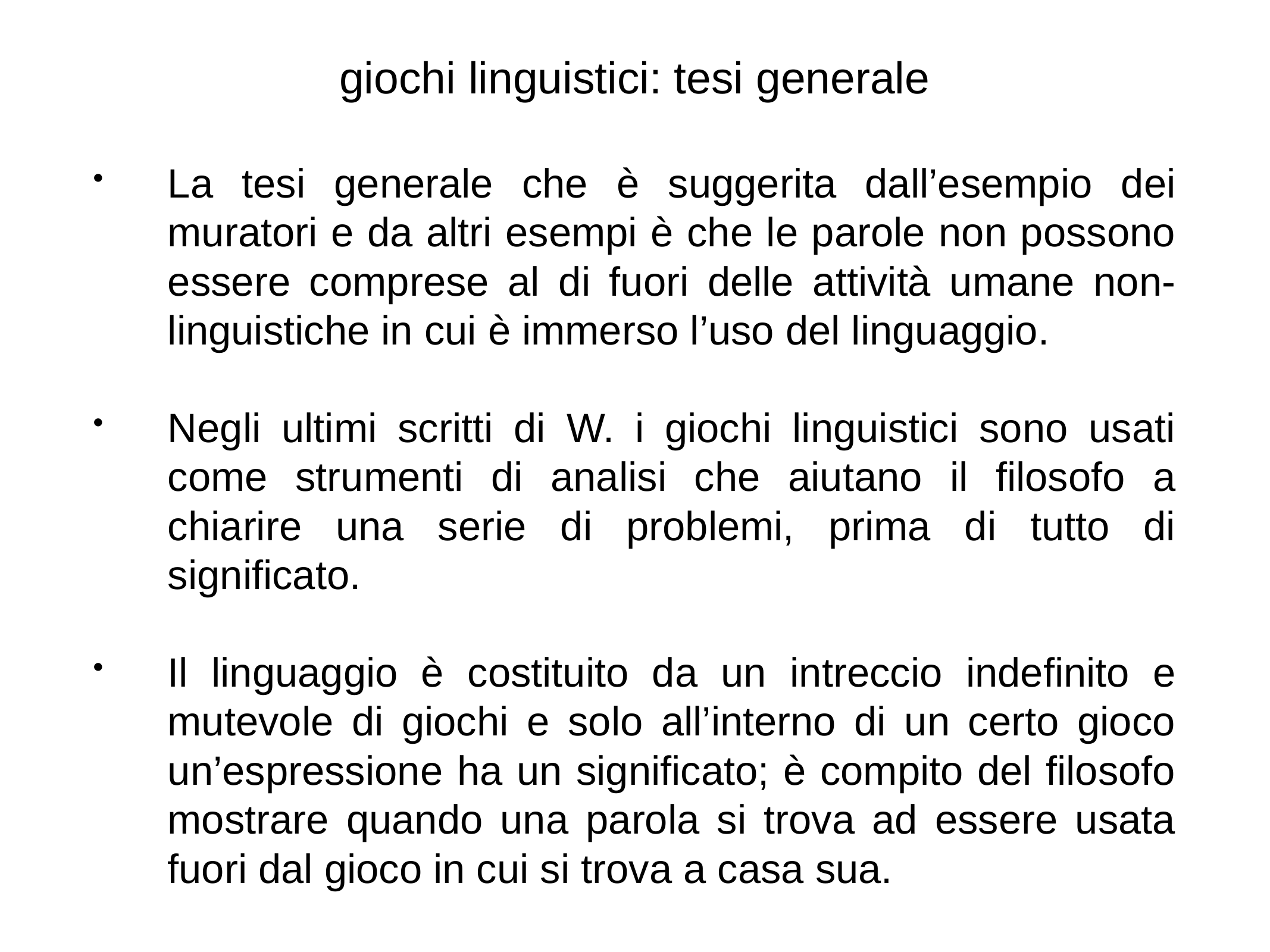

# giochi linguistici: tesi generale
La tesi generale che è suggerita dall’esempio dei muratori e da altri esempi è che le parole non possono essere comprese al di fuori delle attività umane non-linguistiche in cui è immerso l’uso del linguaggio.
Negli ultimi scritti di W. i giochi linguistici sono usati come strumenti di analisi che aiutano il filosofo a chiarire una serie di problemi, prima di tutto di significato.
Il linguaggio è costituito da un intreccio indefinito e mutevole di giochi e solo all’interno di un certo gioco un’espressione ha un significato; è compito del filosofo mostrare quando una parola si trova ad essere usata fuori dal gioco in cui si trova a casa sua.